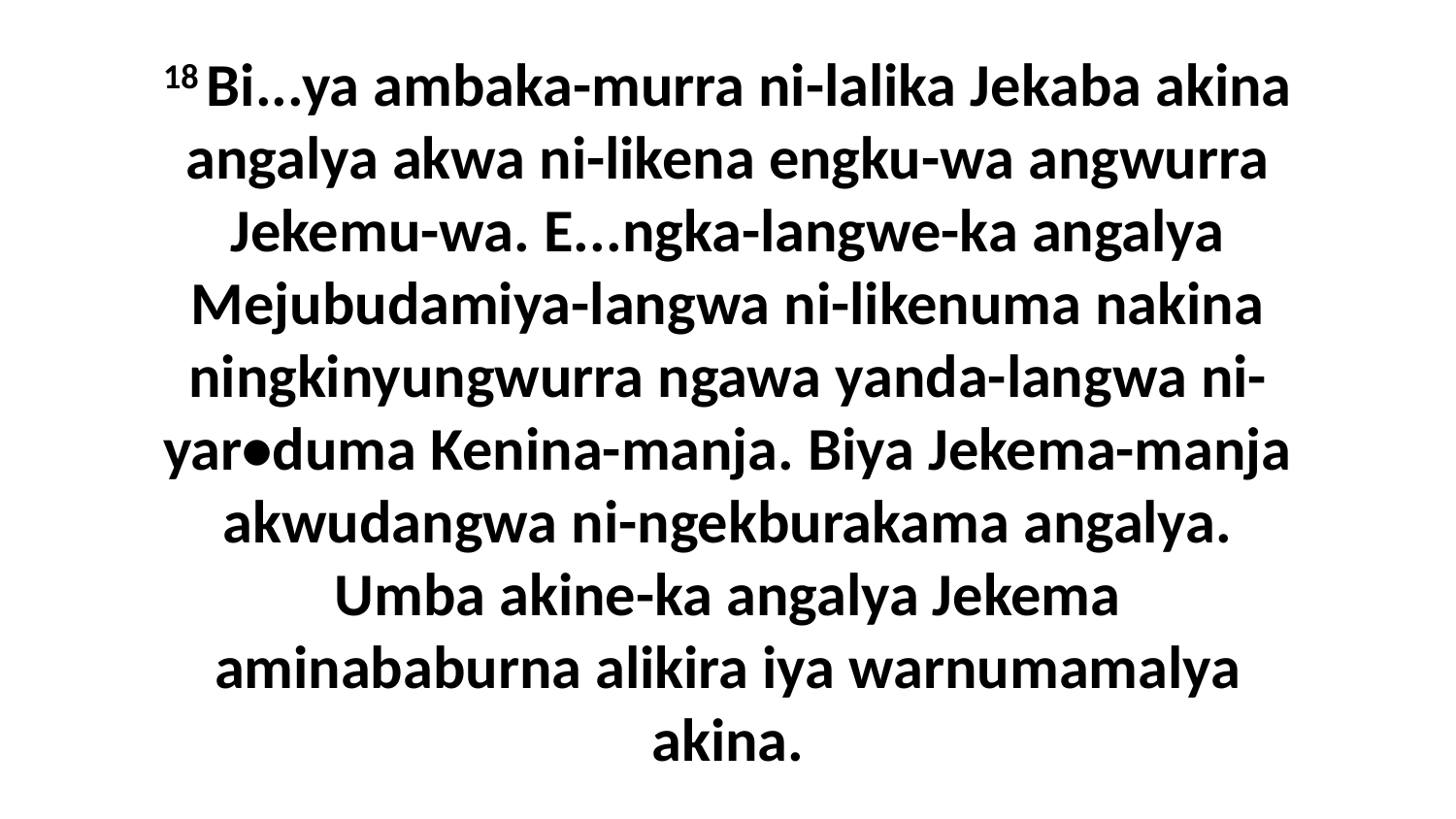

18 Bi...ya ambaka-murra ni-lalika Jekaba akina angalya akwa ni-likena engku-wa angwurra Jekemu-wa. E...ngka-langwe-ka angalya Mejubudamiya-langwa ni-likenuma nakina ningkinyungwurra ngawa yanda-langwa ni-yar•duma Kenina-manja. Biya Jekema-manja akwudangwa ni-ngekburakama angalya. Umba akine-ka angalya Jekema aminababurna alikira iya warnumamalya akina.